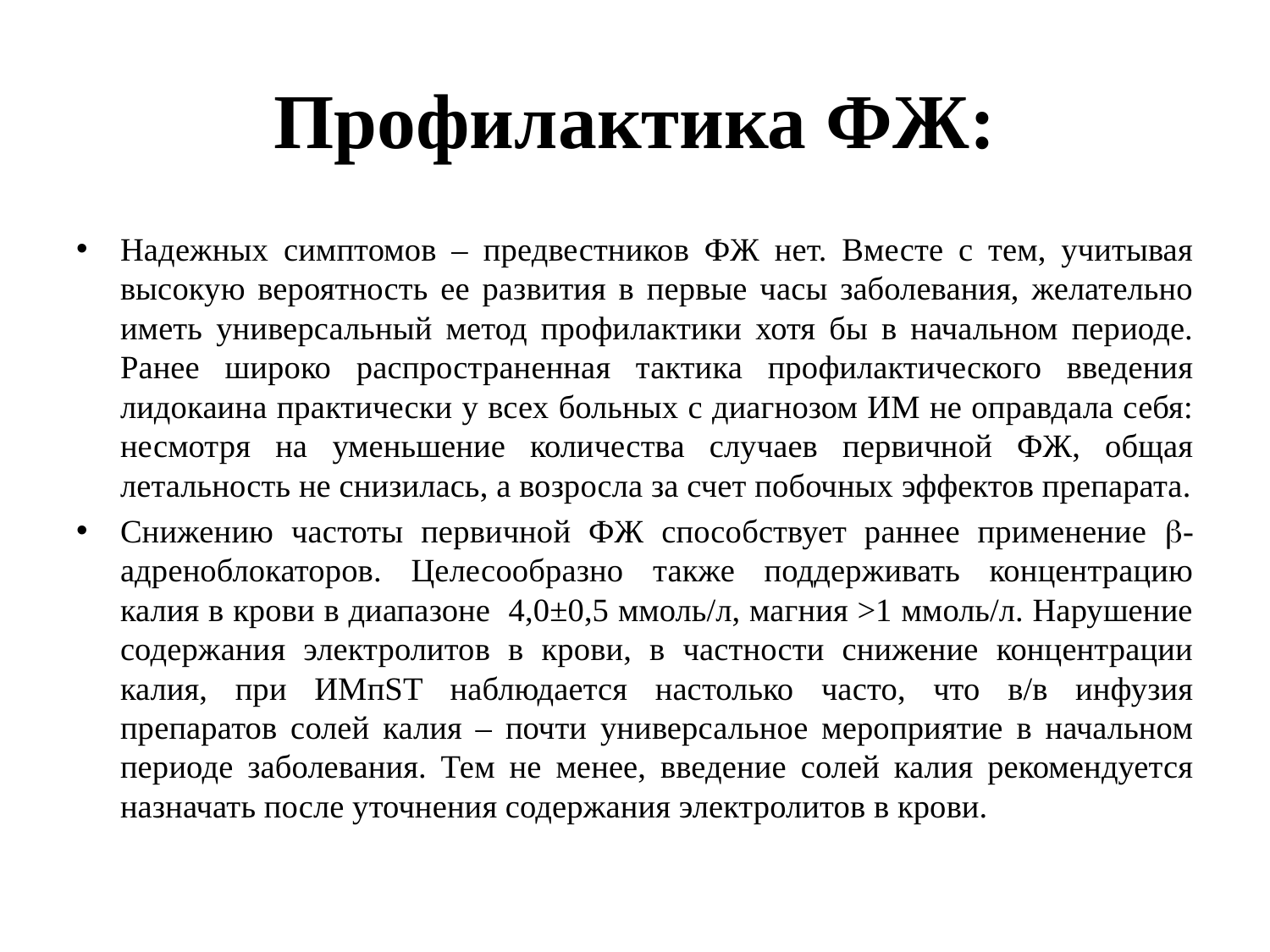

# Профилактика ФЖ:
Надежных симптомов – предвестников ФЖ нет. Вместе с тем, учитывая высокую вероятность ее развития в первые часы заболевания, желательно иметь универсальный метод профилактики хотя бы в начальном периоде. Ранее широко распространенная тактика профилактического введения лидокаина практически у всех больных с диагнозом ИМ не оправдала себя: несмотря на уменьшение количества случаев первичной ФЖ, общая летальность не снизилась, а возросла за счет побочных эффектов препарата.
Снижению частоты первичной ФЖ способствует раннее применение β-адреноблокаторов. Целесообразно также поддерживать концентрацию калия в крови в диапазоне  4,0±0,5 ммоль/л, магния >1 ммоль/л. Нарушение содержания электролитов в крови, в частности снижение концентрации калия, при ИМпST наблюдается настолько часто, что в/в инфузия препаратов солей калия – почти универсальное мероприятие в начальном периоде заболевания. Тем не менее, введение солей калия рекомендуется назначать после уточнения содержания электролитов в крови.